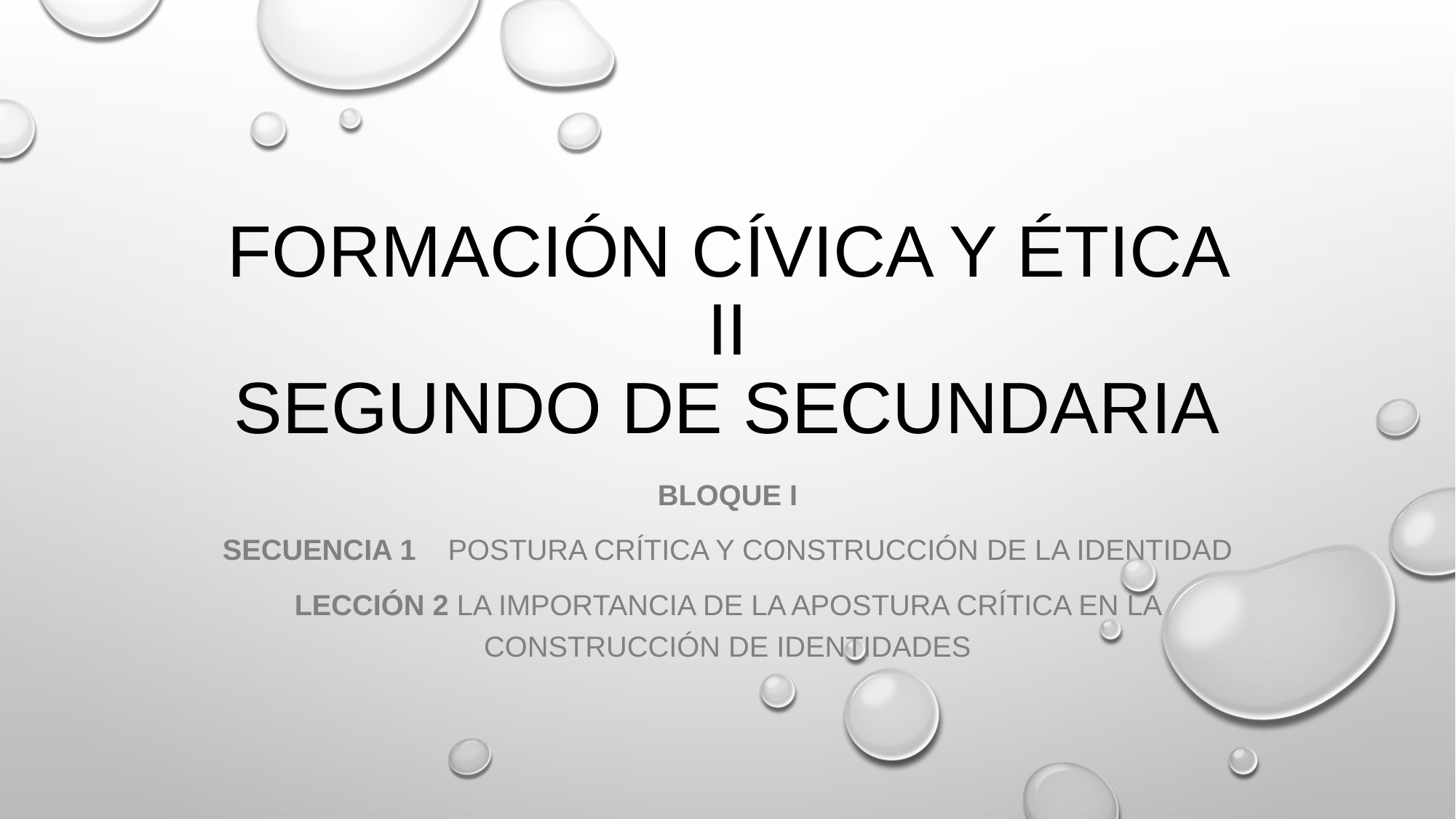

# Formación cívica y ética ii segundo de secundaria
Bloque i
Secuencia 1    postura crítica y construcción de la identidad
Lección 2 la importancia de la apostura crítica en la construcción de identidades